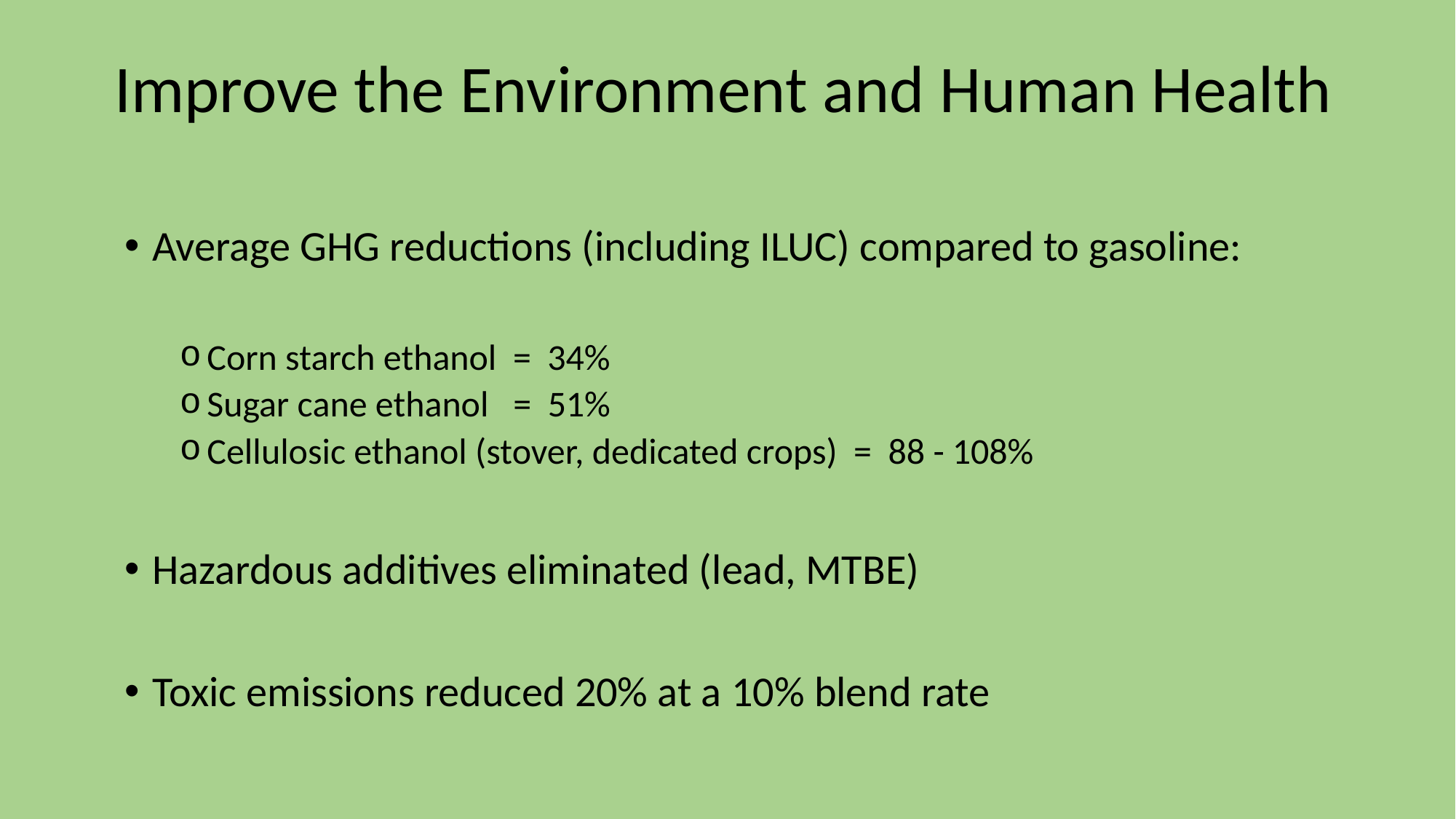

# Improve the Environment and Human Health

Average GHG reductions (including ILUC) compared to gasoline:

Corn starch ethanol  =  34%
Sugar cane ethanol   =  51%
Cellulosic ethanol (stover, dedicated crops)  =  88 - 108%

Hazardous additives eliminated (lead, MTBE)

Toxic emissions reduced 20% at a 10% blend rate